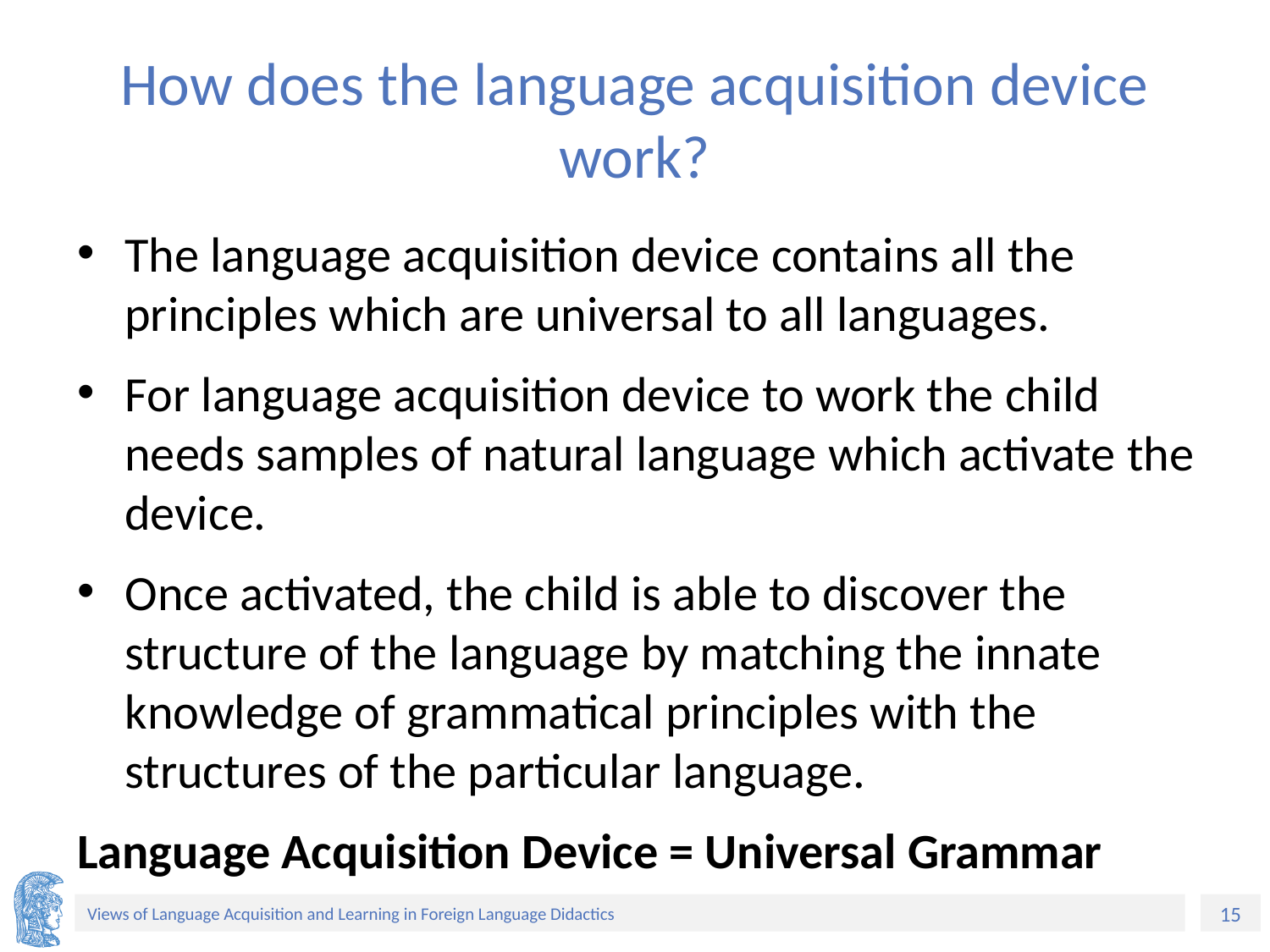

# How does the language acquisition device work?
The language acquisition device contains all the principles which are universal to all languages.
For language acquisition device to work the child needs samples of natural language which activate the device.
Once activated, the child is able to discover the structure of the language by matching the innate knowledge of grammatical principles with the structures of the particular language.
Language Acquisition Device = Universal Grammar